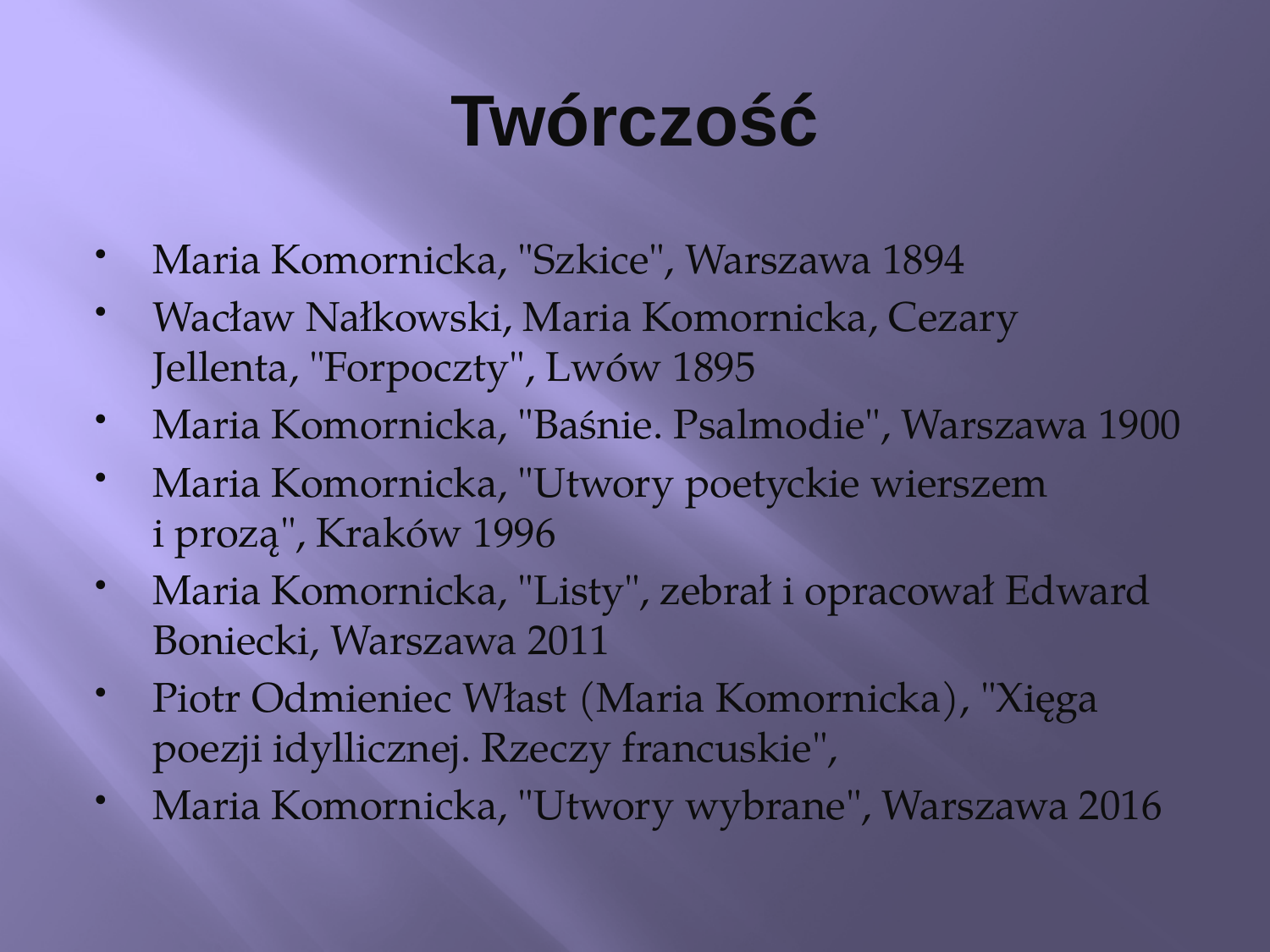

# Twórczość
Maria Komornicka, "Szkice", Warszawa 1894
Wacław Nałkowski, Maria Komornicka, Cezary Jellenta, "Forpoczty", Lwów 1895
Maria Komornicka, "Baśnie. Psalmodie", Warszawa 1900
Maria Komornicka, "Utwory poetyckie wierszem
i prozą", Kraków 1996
Maria Komornicka, "Listy", zebrał i opracował Edward Boniecki, Warszawa 2011
Piotr Odmieniec Włast (Maria Komornicka), "Xięga poezji idyllicznej. Rzeczy francuskie",
Maria Komornicka, "Utwory wybrane", Warszawa 2016